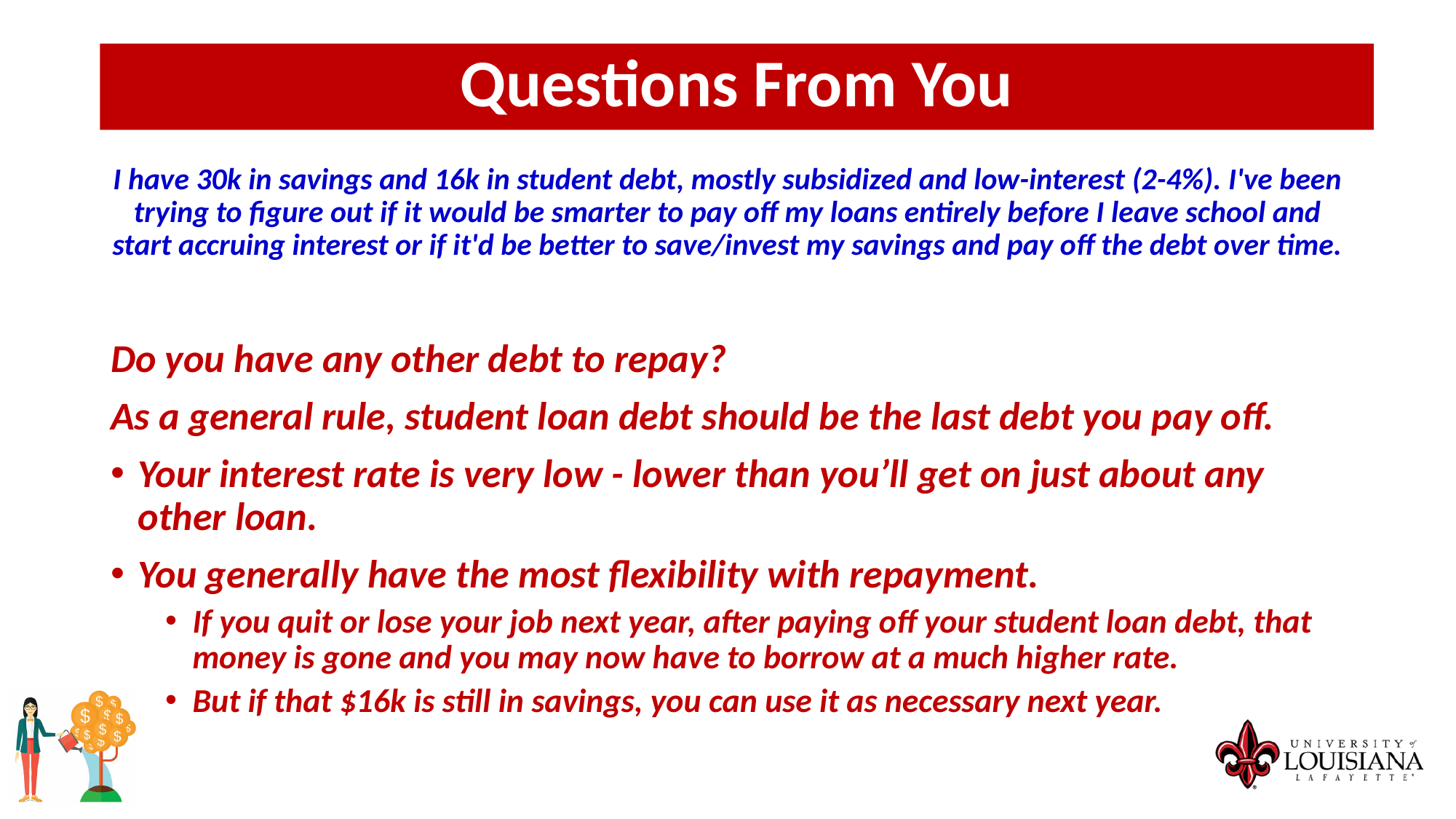

Questions From You
I have 30k in savings and 16k in student debt, mostly subsidized and low-interest (2-4%). I've been trying to figure out if it would be smarter to pay off my loans entirely before I leave school and start accruing interest or if it'd be better to save/invest my savings and pay off the debt over time.

Do you have any other debt to repay?
As a general rule, student loan debt should be the last debt you pay off.
Your interest rate is very low - lower than you’ll get on just about any other loan.
You generally have the most flexibility with repayment.
If you quit or lose your job next year, after paying off your student loan debt, that money is gone and you may now have to borrow at a much higher rate.
But if that $16k is still in savings, you can use it as necessary next year.